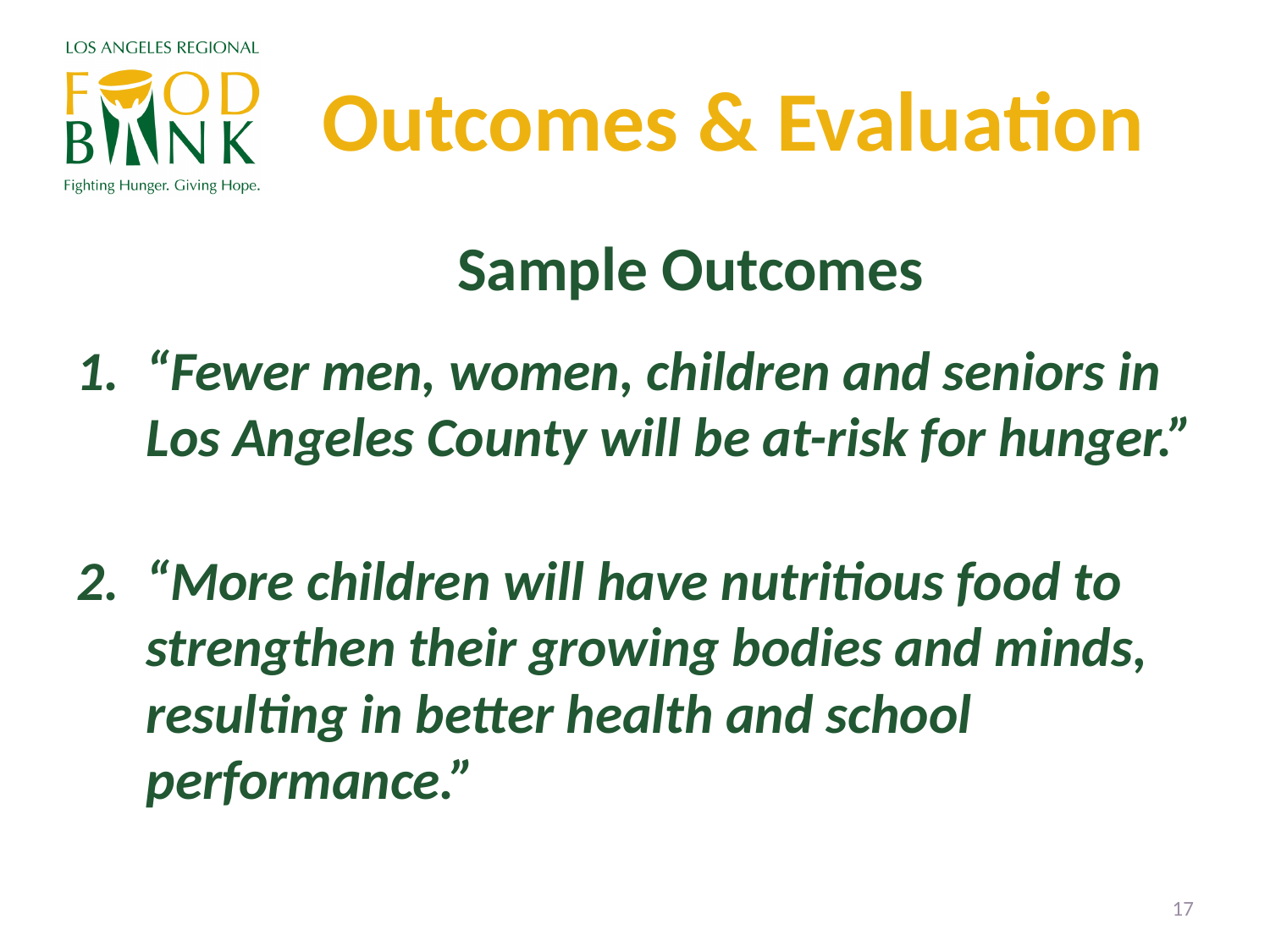

# Outcomes & Evaluation
        Sample Outcomes
“Fewer men, women, children and seniors in Los Angeles County will be at-risk for hunger.”
“More children will have nutritious food to strengthen their growing bodies and minds, resulting in better health and school performance.”
17